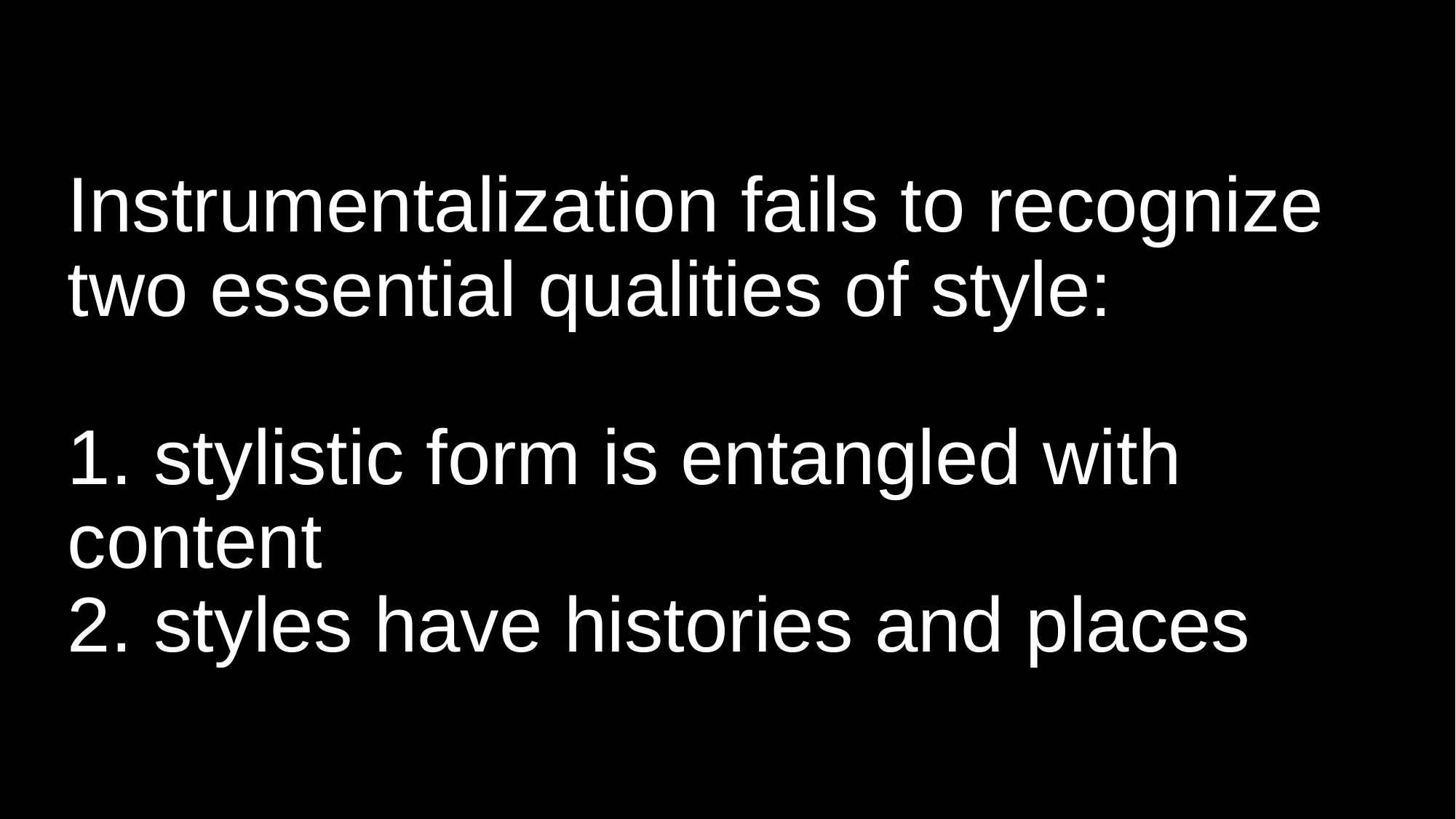

# Instrumentalization fails to recognize two essential qualities of style: 1. stylistic form is entangled with content 2. styles have histories and places